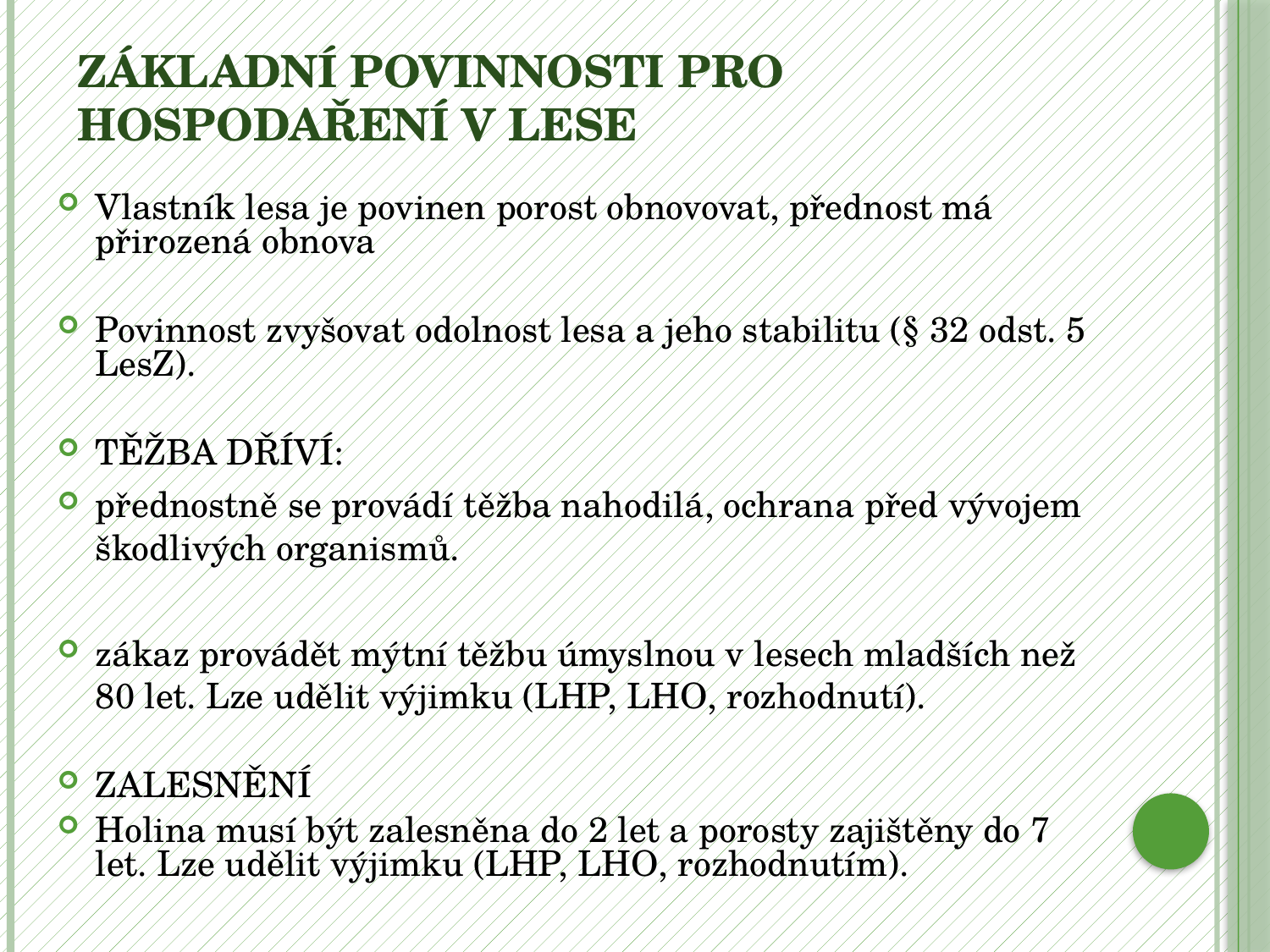

# Základní povinnosti pro hospodaření v lese
Vlastník lesa je povinen porost obnovovat, přednost má přirozená obnova

Povinnost zvyšovat odolnost lesa a jeho stabilitu (§ 32 odst. 5 LesZ).

TĚŽBA DŘÍVÍ:
přednostně se provádí těžba nahodilá, ochrana před vývojem škodlivých organismů.

zákaz provádět mýtní těžbu úmyslnou v lesech mladších než 80 let. Lze udělit výjimku (LHP, LHO, rozhodnutí).

ZALESNĚNÍ
Holina musí být zalesněna do 2 let a porosty zajištěny do 7 let. Lze udělit výjimku (LHP, LHO, rozhodnutím).